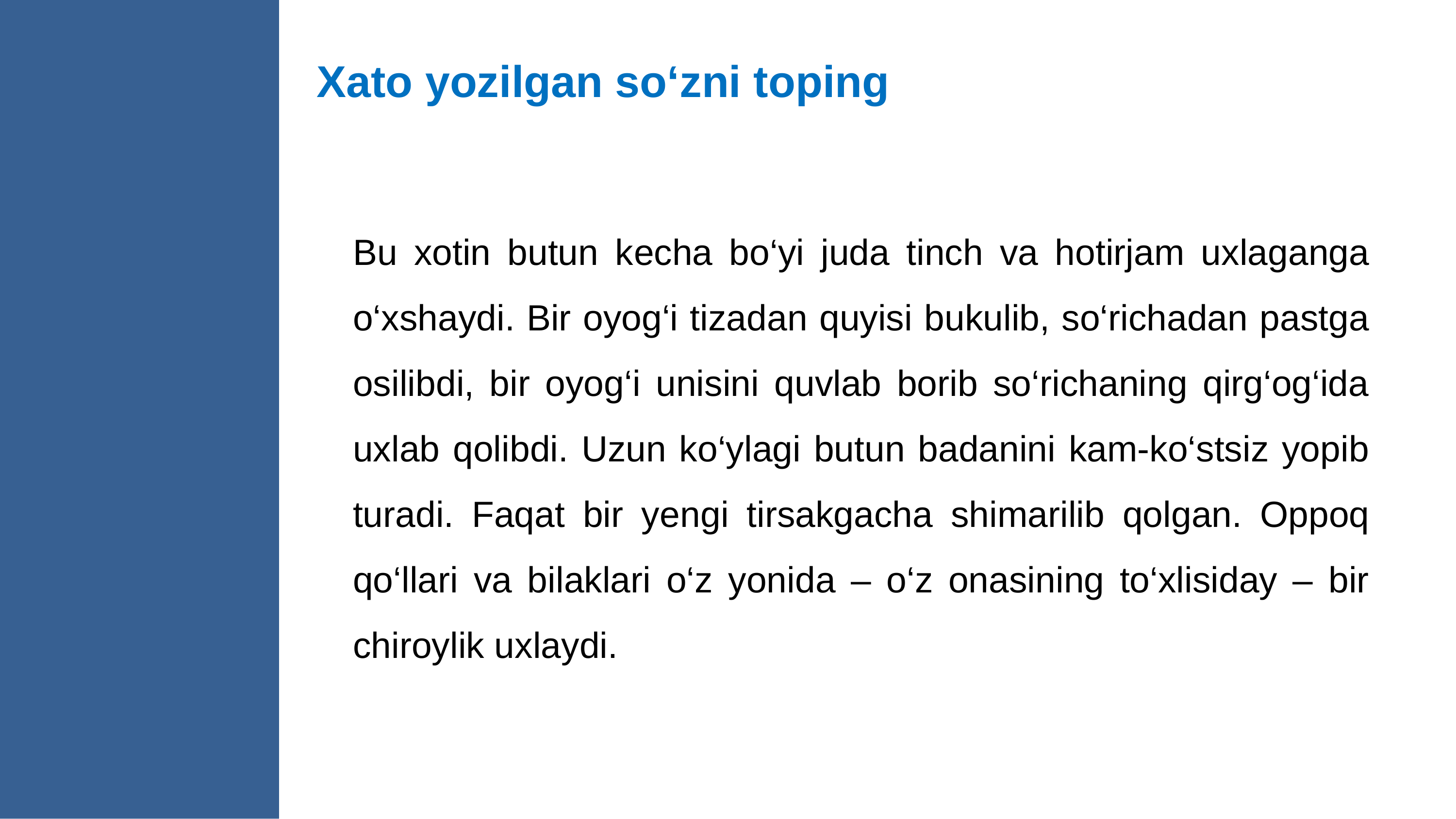

Xato yozilgan so‘zni toping
Bu xotin butun kеcha bo‘yi juda tinch va hotirjam uxlaganga o‘xshaydi. Bir oyog‘i tizadan quyisi bukulib, so‘richadan pastga osilibdi, bir oyog‘i unisini quvlab borib so‘richaning qirg‘og‘ida uxlab qolibdi. Uzun ko‘ylagi butun badanini kam-ko‘stsiz yopib turadi. Faqat bir yеngi tirsakgacha shimarilib qolgan. Oppoq qo‘llari va bilaklari o‘z yonida – o‘z onasining to‘xlisiday – bir chiroylik uxlaydi.